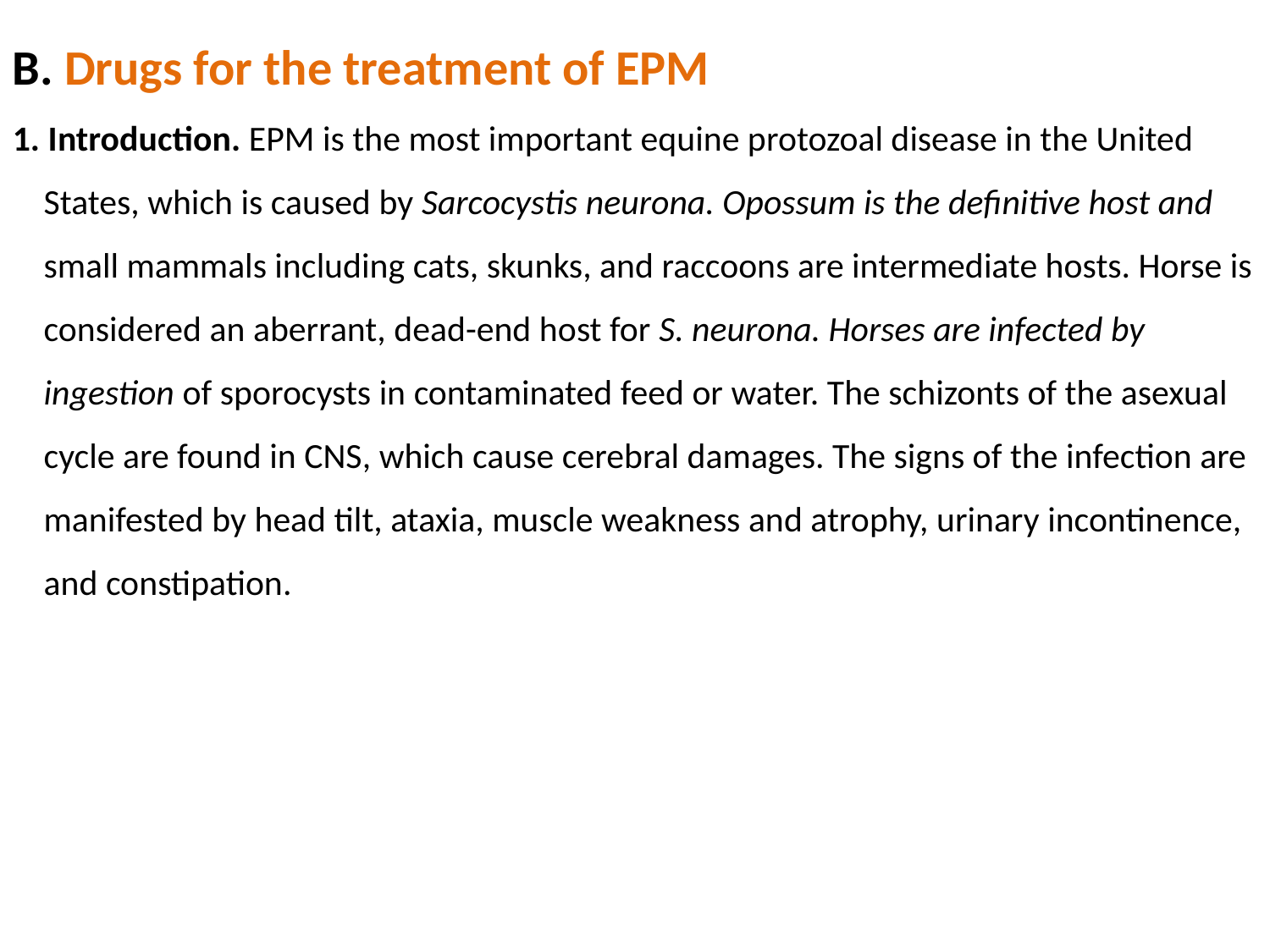

B. Drugs for the treatment of EPM
1. Introduction. EPM is the most important equine protozoal disease in the United States, which is caused by Sarcocystis neurona. Opossum is the definitive host and small mammals including cats, skunks, and raccoons are intermediate hosts. Horse is considered an aberrant, dead-end host for S. neurona. Horses are infected by ingestion of sporocysts in contaminated feed or water. The schizonts of the asexual cycle are found in CNS, which cause cerebral damages. The signs of the infection are manifested by head tilt, ataxia, muscle weakness and atrophy, urinary incontinence, and constipation.